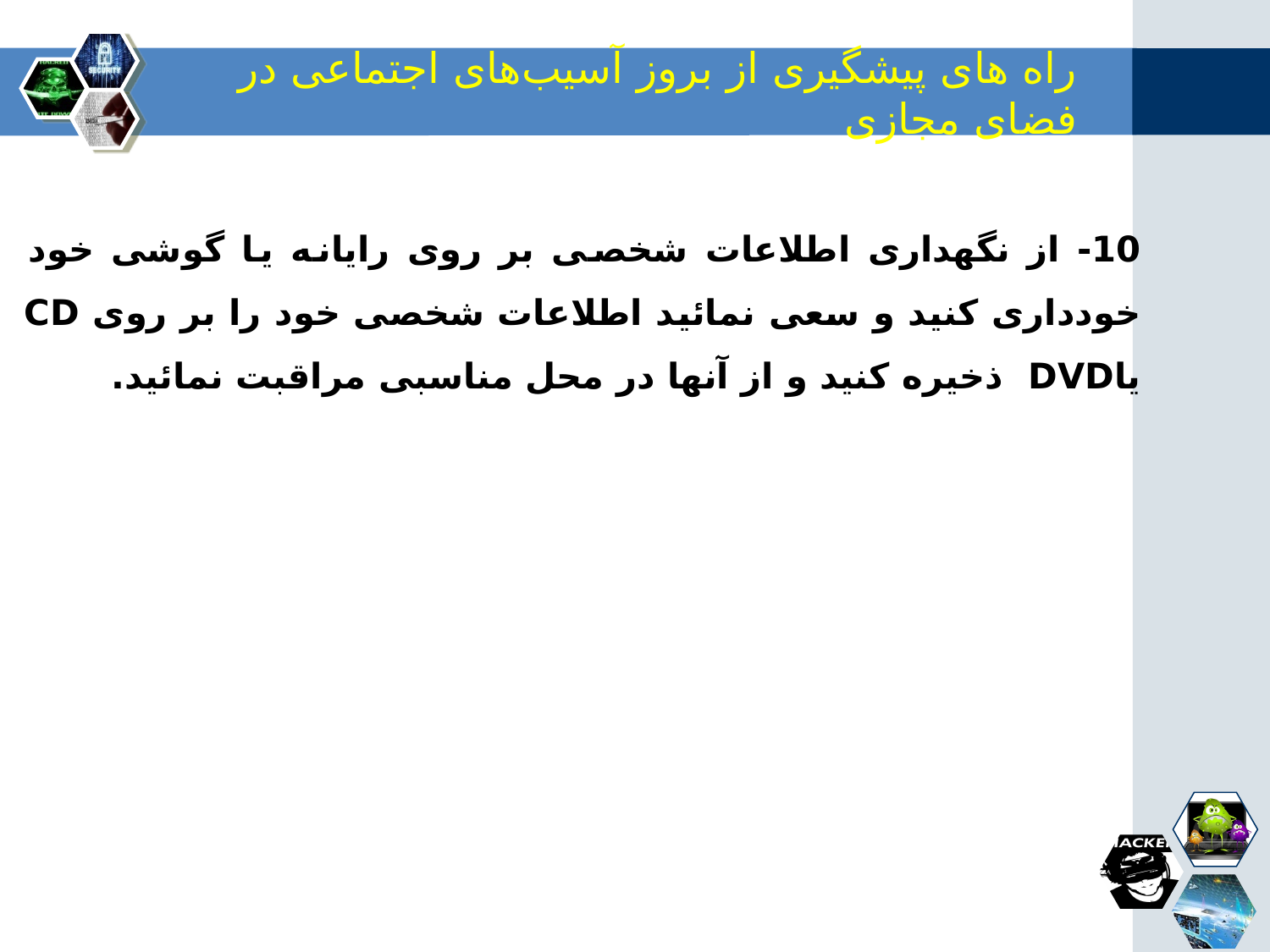

# راه های پیشگیری از بروز آسیب‌های اجتماعی در فضای مجازی

10- از نگهداری اطلاعات شخصی بر روی رایانه یا گوشی خود خودداری کنید و سعی نمائید اطلاعات شخصی خود را بر روی CD یاDVD  ذخیره کنید و از آنها در محل مناسبی مراقبت نمائید.